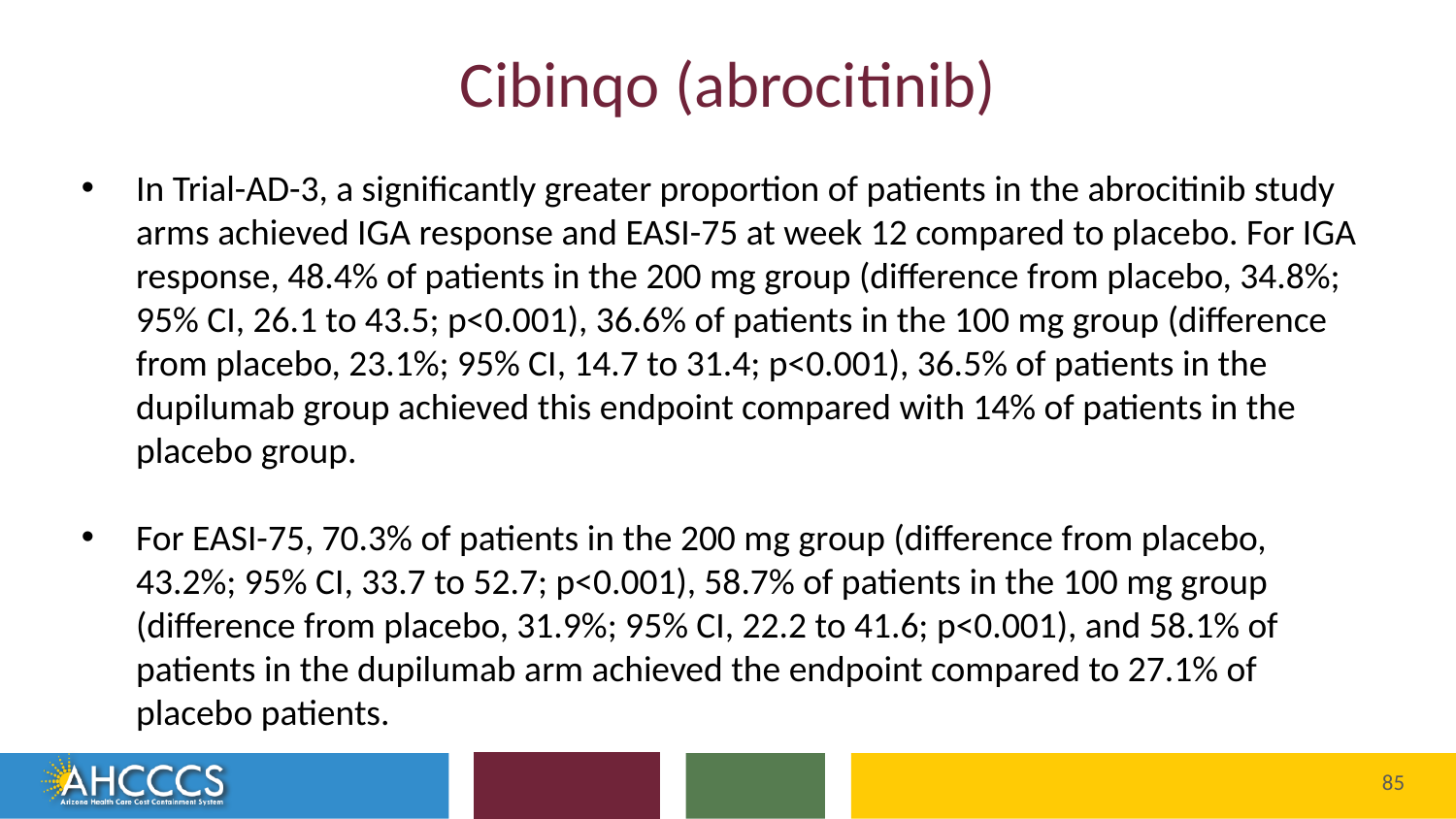

# Cibinqo (abrocitinib)
In Trial-AD-3, a significantly greater proportion of patients in the abrocitinib study arms achieved IGA response and EASI-75 at week 12 compared to placebo. For IGA response, 48.4% of patients in the 200 mg group (difference from placebo, 34.8%; 95% CI, 26.1 to 43.5; p<0.001), 36.6% of patients in the 100 mg group (difference from placebo, 23.1%; 95% CI, 14.7 to 31.4; p<0.001), 36.5% of patients in the dupilumab group achieved this endpoint compared with 14% of patients in the placebo group.

For EASI-75, 70.3% of patients in the 200 mg group (difference from placebo, 43.2%; 95% CI, 33.7 to 52.7; p<0.001), 58.7% of patients in the 100 mg group (difference from placebo, 31.9%; 95% CI, 22.2 to 41.6; p<0.001), and 58.1% of patients in the dupilumab arm achieved the endpoint compared to 27.1% of placebo patients.